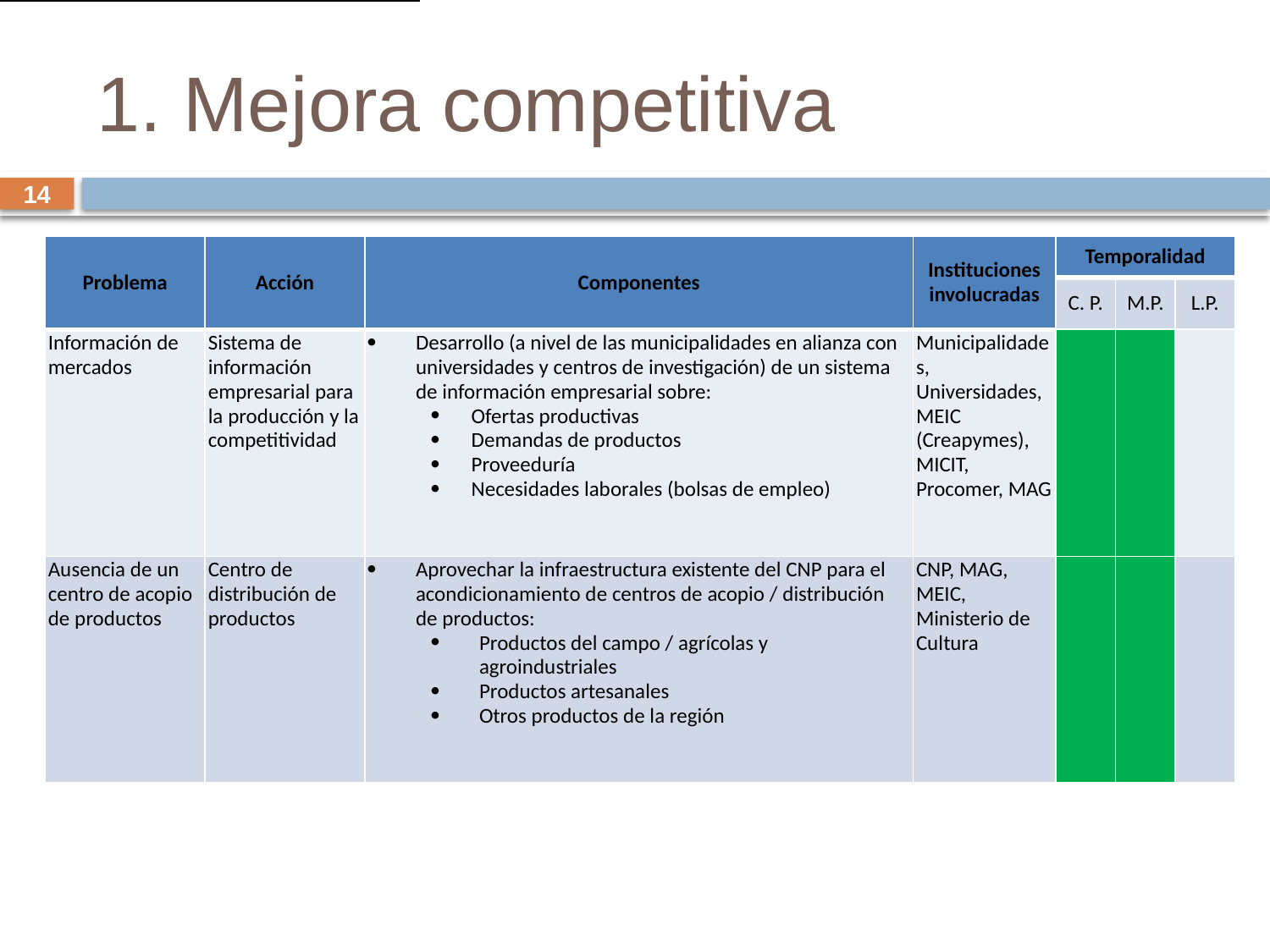

# 1. Mejora competitiva
14
| Problema | Acción | Componentes | Instituciones involucradas | Temporalidad |  |  |
| --- | --- | --- | --- | --- | --- | --- |
|  |  |  |  | C. P. | M.P. | L.P. |
| Información de mercados | Sistema de información empresarial para la producción y la competitividad | Desarrollo (a nivel de las municipalidades en alianza con universidades y centros de investigación) de un sistema de información empresarial sobre: Ofertas productivas Demandas de productos Proveeduría Necesidades laborales (bolsas de empleo) | Municipalidades, Universidades, MEIC (Creapymes), MICIT, Procomer, MAG |  |  |  |
| Ausencia de un centro de acopio de productos | Centro de distribución de productos | Aprovechar la infraestructura existente del CNP para el acondicionamiento de centros de acopio / distribución de productos: Productos del campo / agrícolas y agroindustriales Productos artesanales Otros productos de la región | CNP, MAG, MEIC, Ministerio de Cultura |  |  |  |